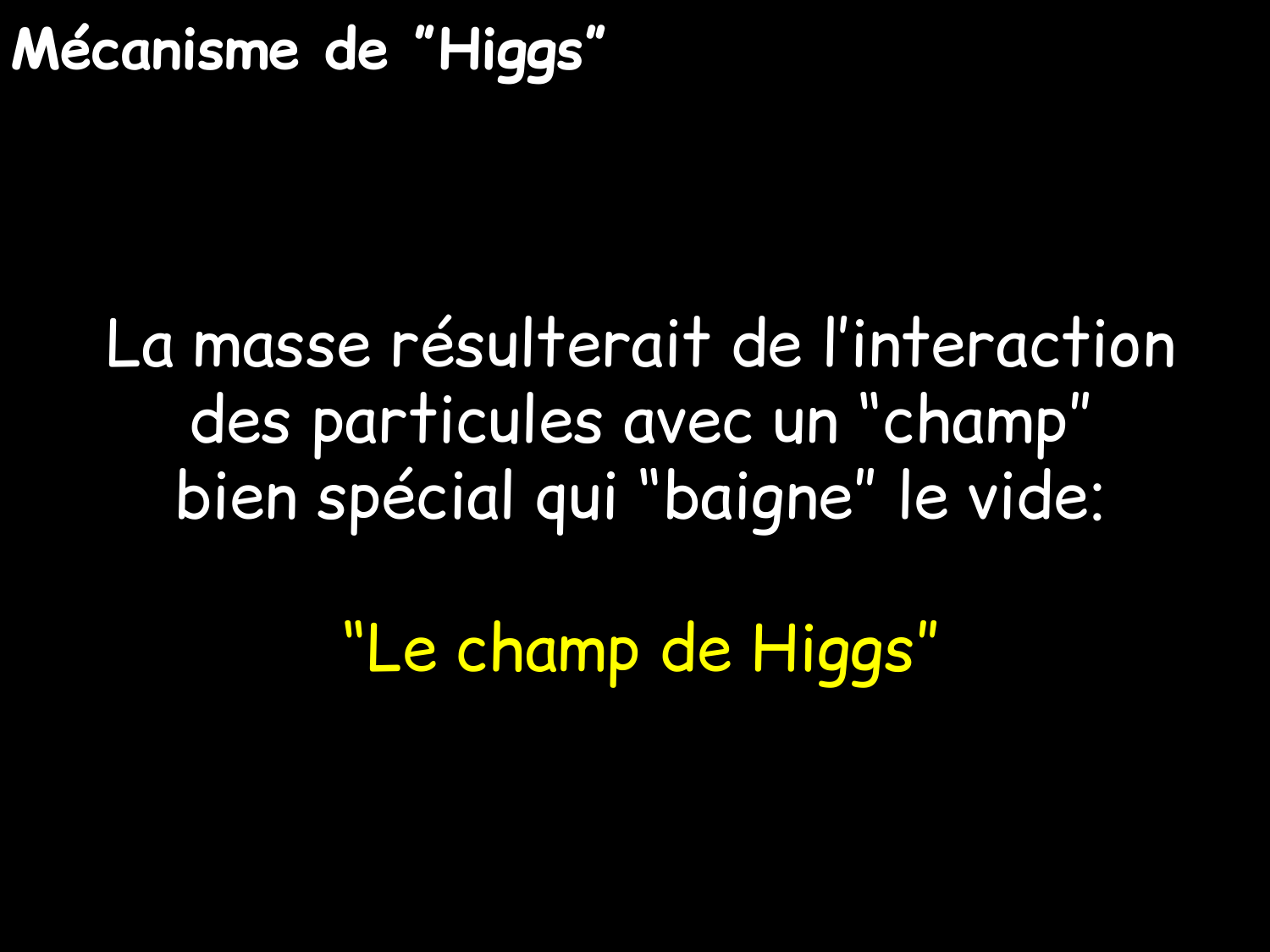

Mécanisme de ″Higgs″
La masse résulterait de l’interaction
des particules avec un “champ”
bien spécial qui “baigne” le vide:

“Le champ de Higgs”